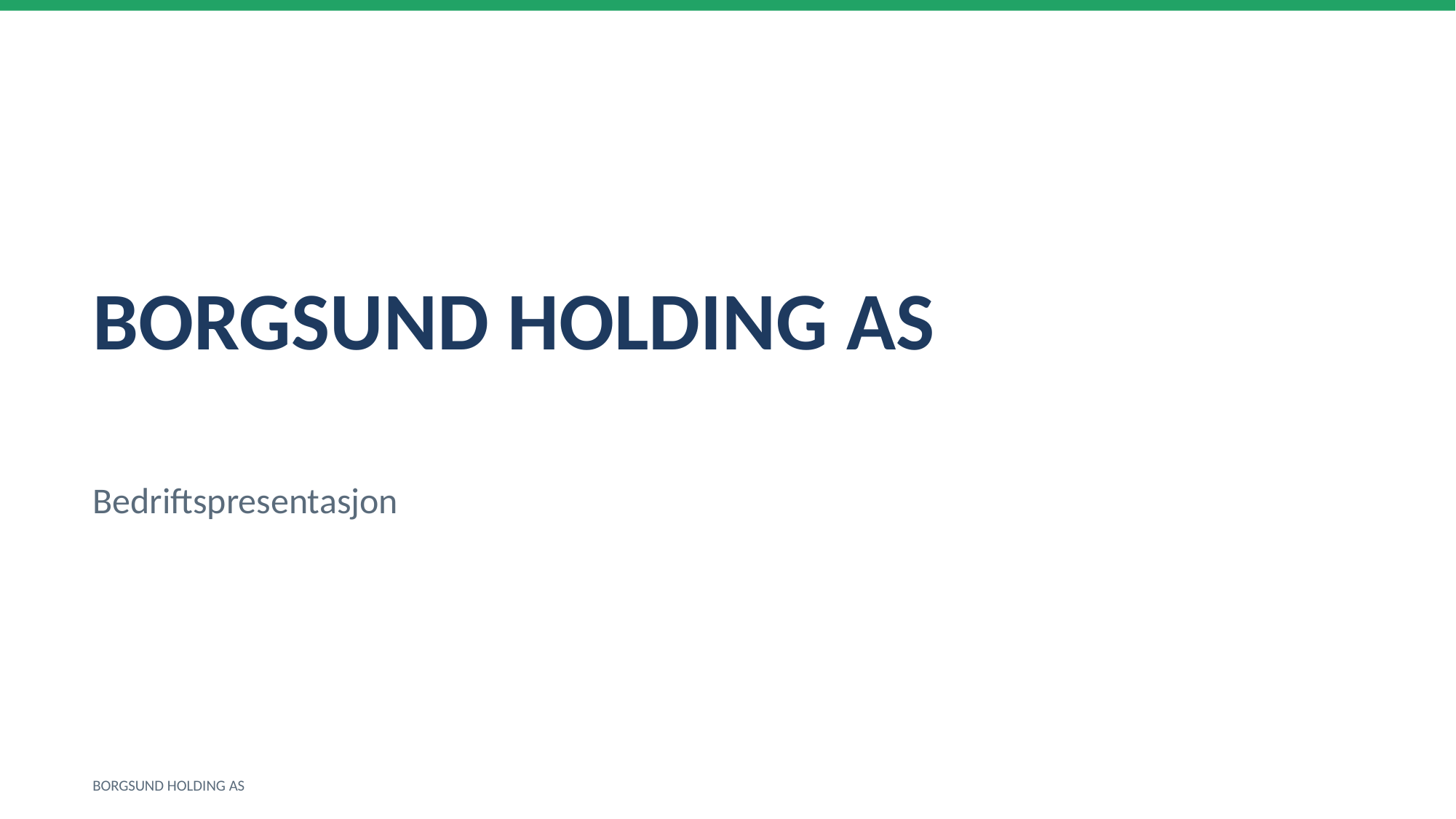

BORGSUND HOLDING AS
Bedriftspresentasjon
BORGSUND HOLDING AS